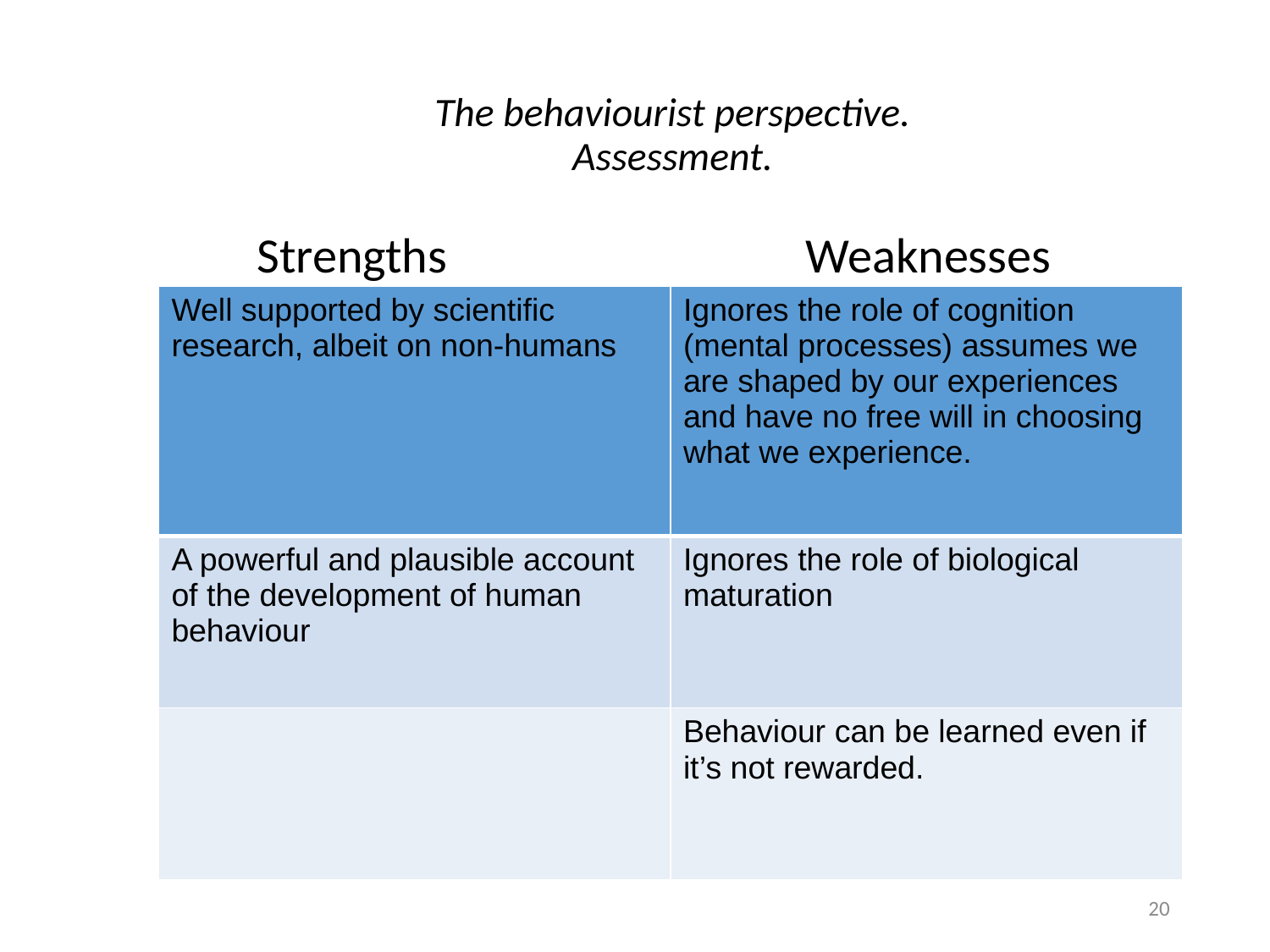

# The behaviourist perspective. Assessment.

              Strengths                                Weaknesses

| Well supported by scientific research, albeit on non-humans | Ignores the role of cognition (mental processes) assumes we are shaped by our experiences and have no free will in choosing what we experience. |
| --- | --- |
| A powerful and plausible account of the development of human behaviour | Ignores the role of biological maturation |
|  | Behaviour can be learned even if it’s not rewarded. |
20